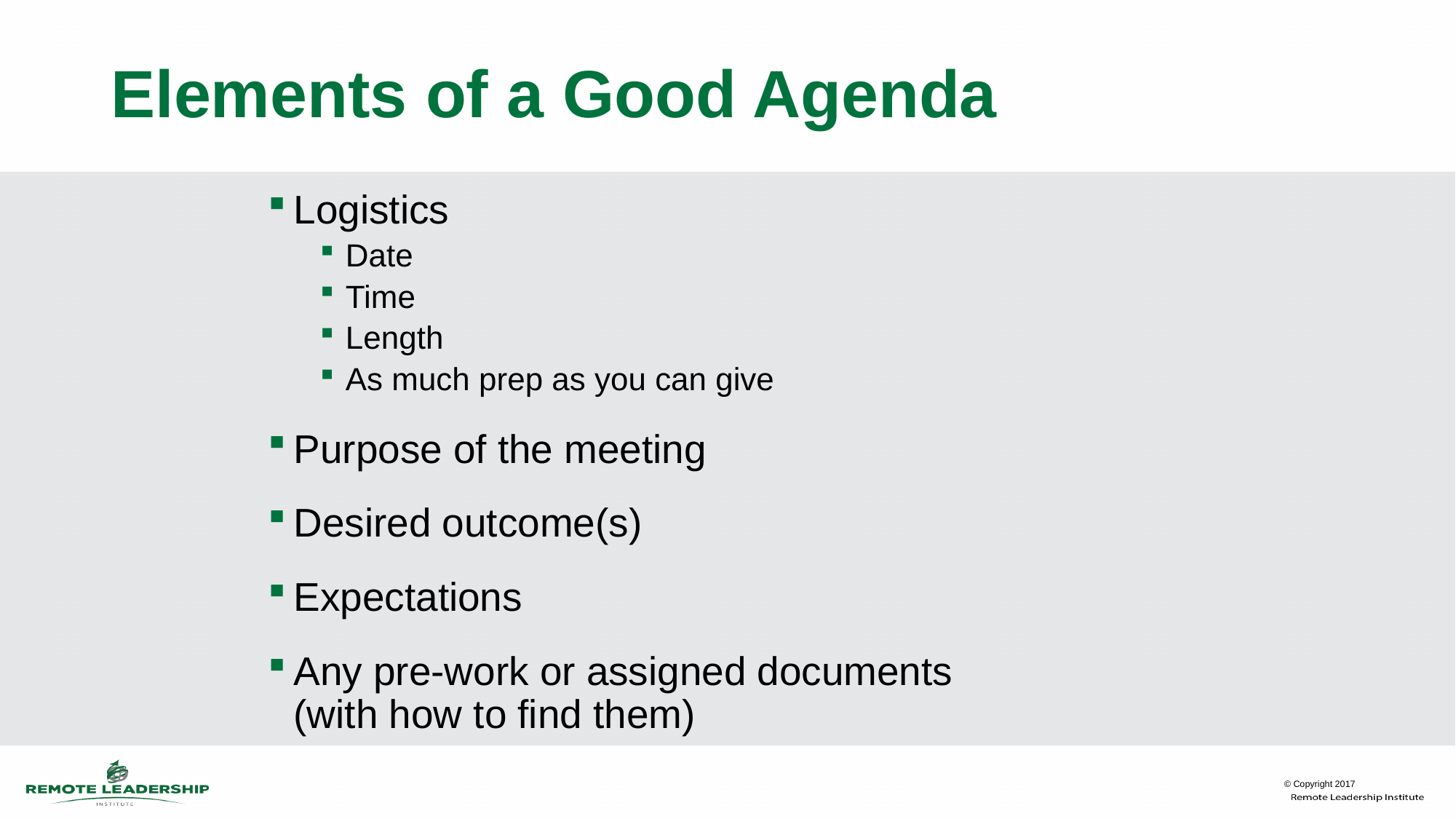

# Elements of a Good Agenda
Logistics
Date
Time
Length
As much prep as you can give

Purpose of the meeting

Desired outcome(s)

Expectations

Any pre-work or assigned documents
(with how to find them)